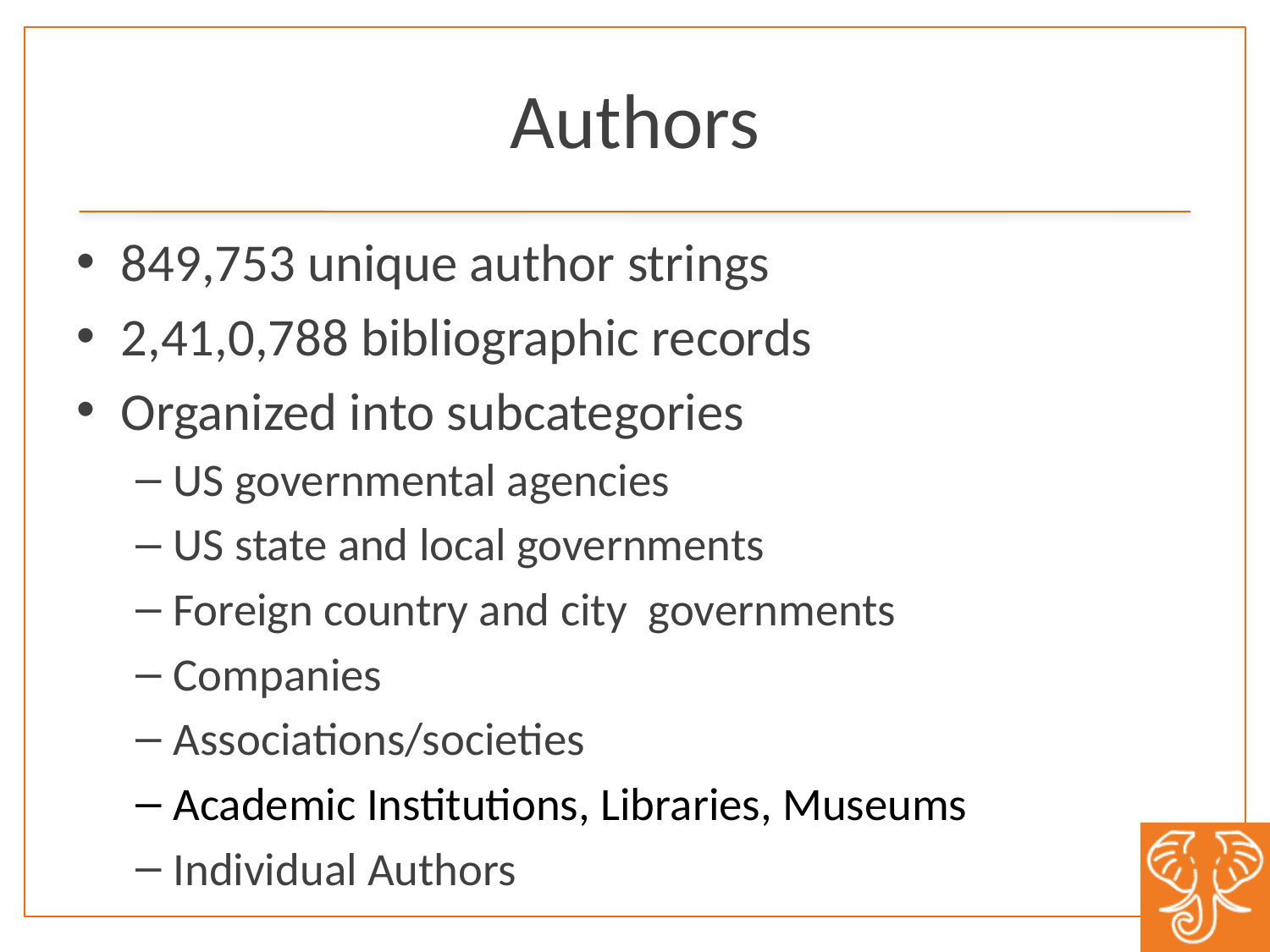

# Authors
849,753 unique author strings
2,41,0,788 bibliographic records
Organized into subcategories
US governmental agencies
US state and local governments
Foreign country and city  governments
Companies
Associations/societies
Academic Institutions, Libraries, Museums
Individual Authors